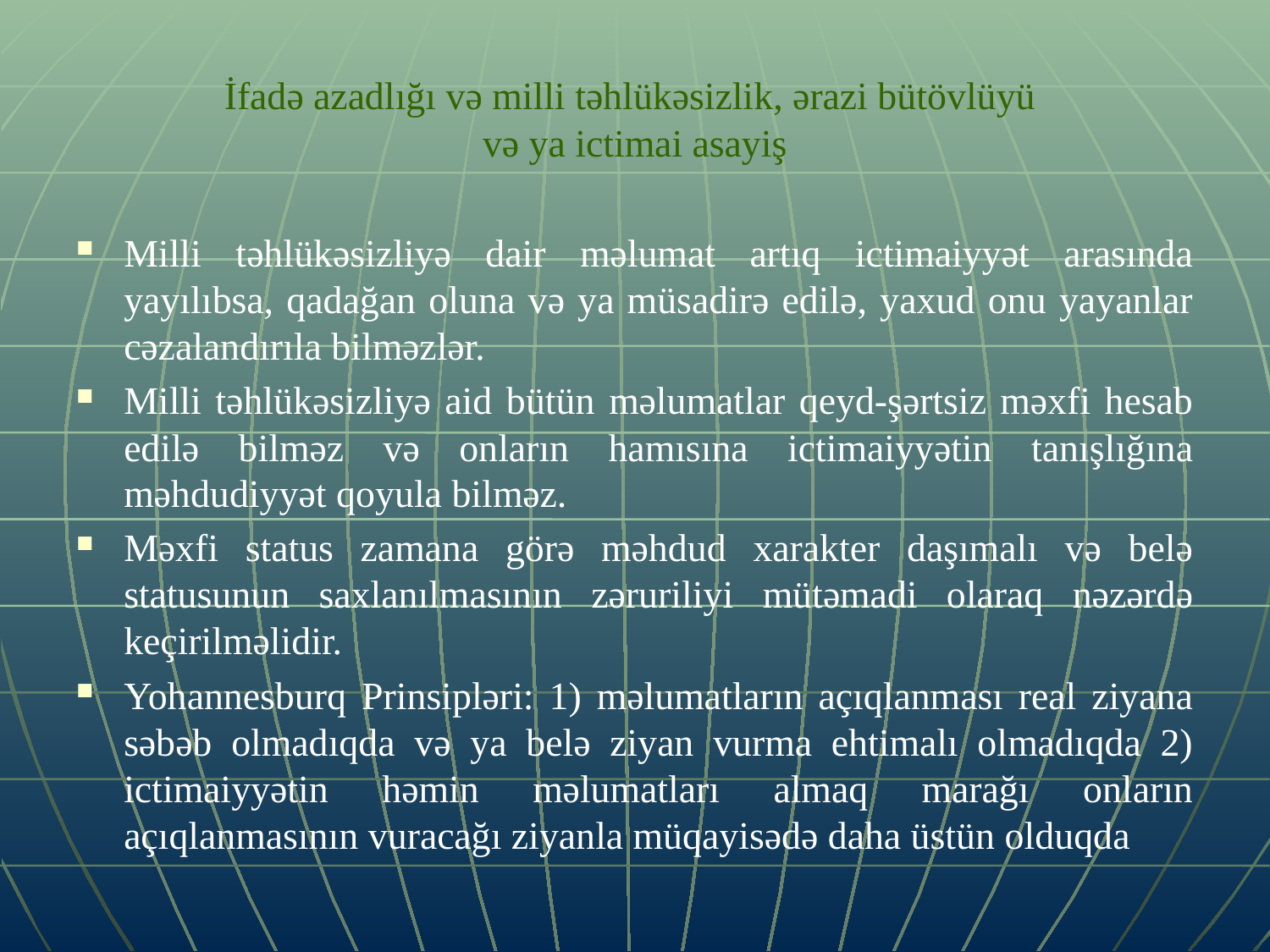

# İfadə azadlığı və milli təhlükəsizlik, ərazi bütövlüyü və ya ictimai asayiş
Milli təhlükəsizliyə dair məlumat artıq ictimaiyyət arasında yayılıbsa, qadağan oluna və ya müsadirə edilə, yaxud onu yayanlar cəzalandırıla bilməzlər.
Milli təhlükəsizliyə aid bütün məlumatlar qeyd-şərtsiz məxfi hesab edilə bilməz və onların hamısına ictimaiyyətin tanışlığına məhdudiyyət qoyula bilməz.
Məxfi status zamana görə məhdud xarakter daşımalı və belə statusunun saxlanılmasının zəruriliyi mütəmadi olaraq nəzərdə keçirilməlidir.
Yohannesburq Prinsipləri: 1) məlumatların açıqlanması real ziyana səbəb olmadıqda və ya belə ziyan vurma ehtimalı olmadıqda 2) ictimaiyyətin həmin məlumatları almaq marağı onların açıqlanmasının vuracağı ziyanla müqayisədə daha üstün olduqda